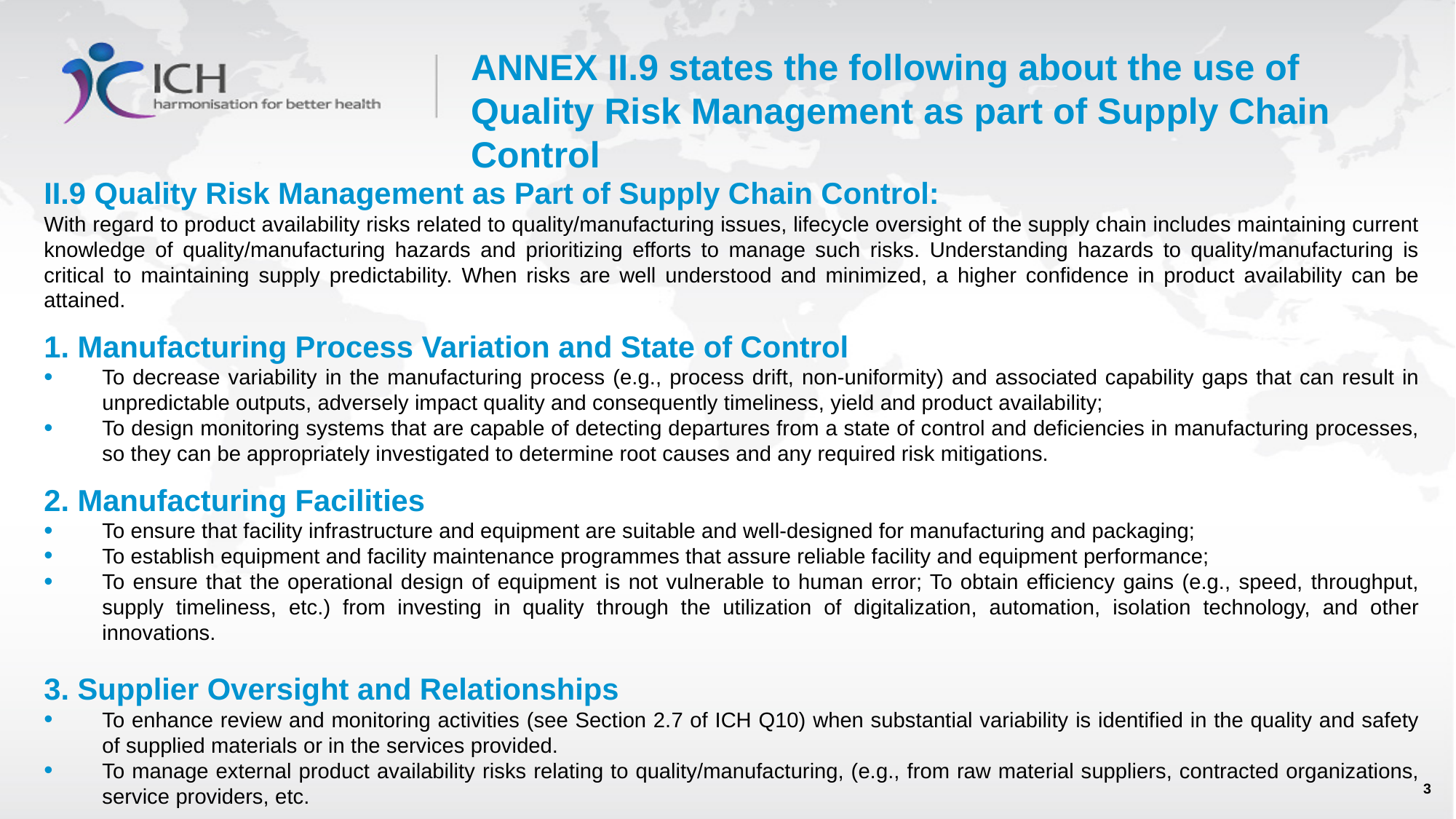

ANNEX II.9 states the following about the use of Quality Risk Management as part of Supply Chain Control
II.9 Quality Risk Management as Part of Supply Chain Control:
With regard to product availability risks related to quality/manufacturing issues, lifecycle oversight of the supply chain includes maintaining current knowledge of quality/manufacturing hazards and prioritizing efforts to manage such risks. Understanding hazards to quality/manufacturing is critical to maintaining supply predictability. When risks are well understood and minimized, a higher confidence in product availability can be attained.
1. Manufacturing Process Variation and State of Control
To decrease variability in the manufacturing process (e.g., process drift, non-uniformity) and associated capability gaps that can result in unpredictable outputs, adversely impact quality and consequently timeliness, yield and product availability;
To design monitoring systems that are capable of detecting departures from a state of control and deficiencies in manufacturing processes, so they can be appropriately investigated to determine root causes and any required risk mitigations.
2. Manufacturing Facilities
To ensure that facility infrastructure and equipment are suitable and well-designed for manufacturing and packaging;
To establish equipment and facility maintenance programmes that assure reliable facility and equipment performance;
To ensure that the operational design of equipment is not vulnerable to human error; To obtain efficiency gains (e.g., speed, throughput, supply timeliness, etc.) from investing in quality through the utilization of digitalization, automation, isolation technology, and other innovations.

3. Supplier Oversight and Relationships
To enhance review and monitoring activities (see Section 2.7 of ICH Q10) when substantial variability is identified in the quality and safety of supplied materials or in the services provided.
To manage external product availability risks relating to quality/manufacturing, (e.g., from raw material suppliers, contracted organizations, service providers, etc.

3